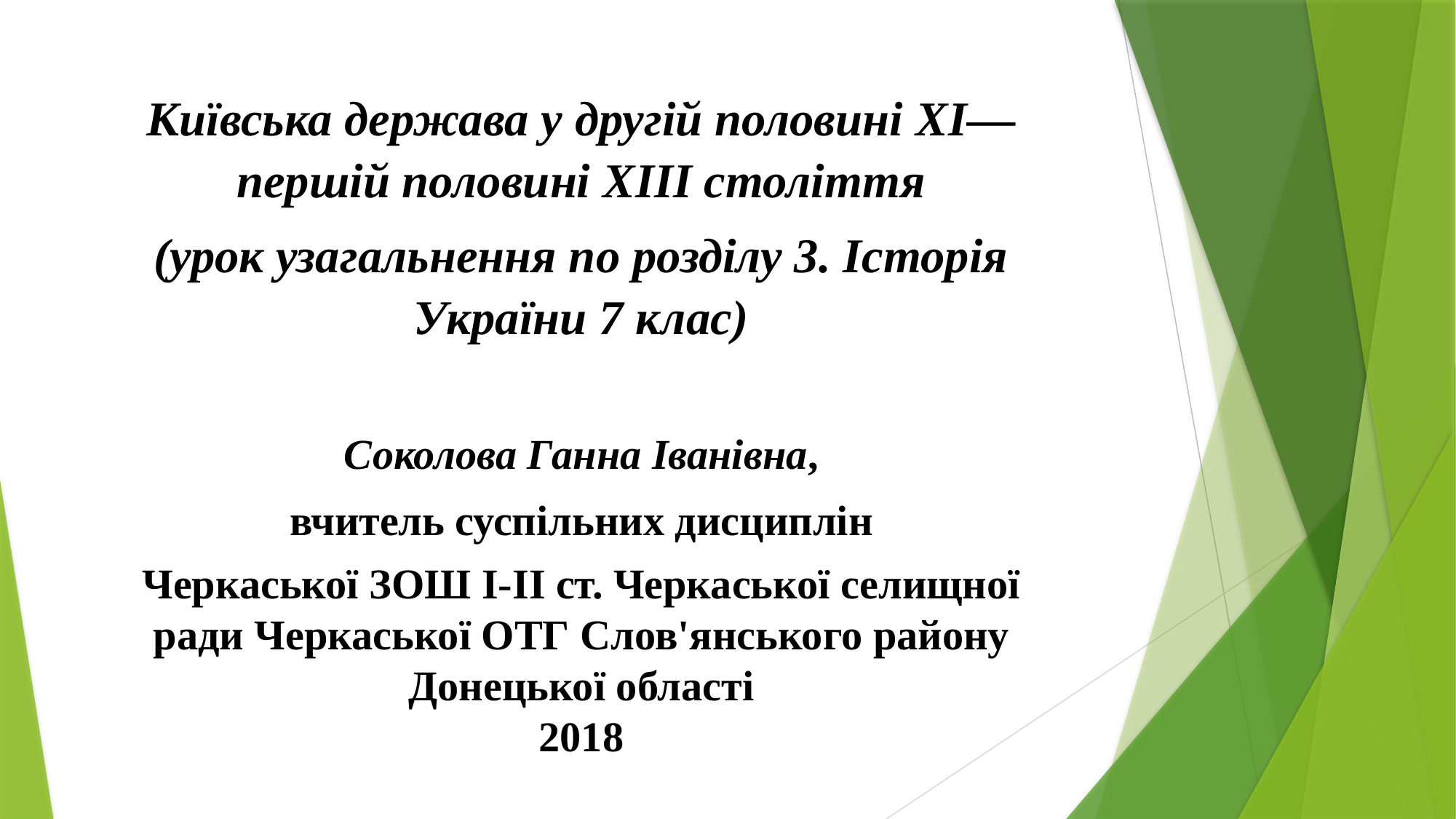

Київська держава у другій половині XI—першій половині XIII століття
(урок узагальнення по розділу 3. Історія України 7 клас)

Соколова Ганна Іванівна,
вчитель суспільних дисциплін
Черкаської ЗОШ I-II ст. Черкаської селищної ради Черкаської ОТГ Слов'янського району Донецької області
2018